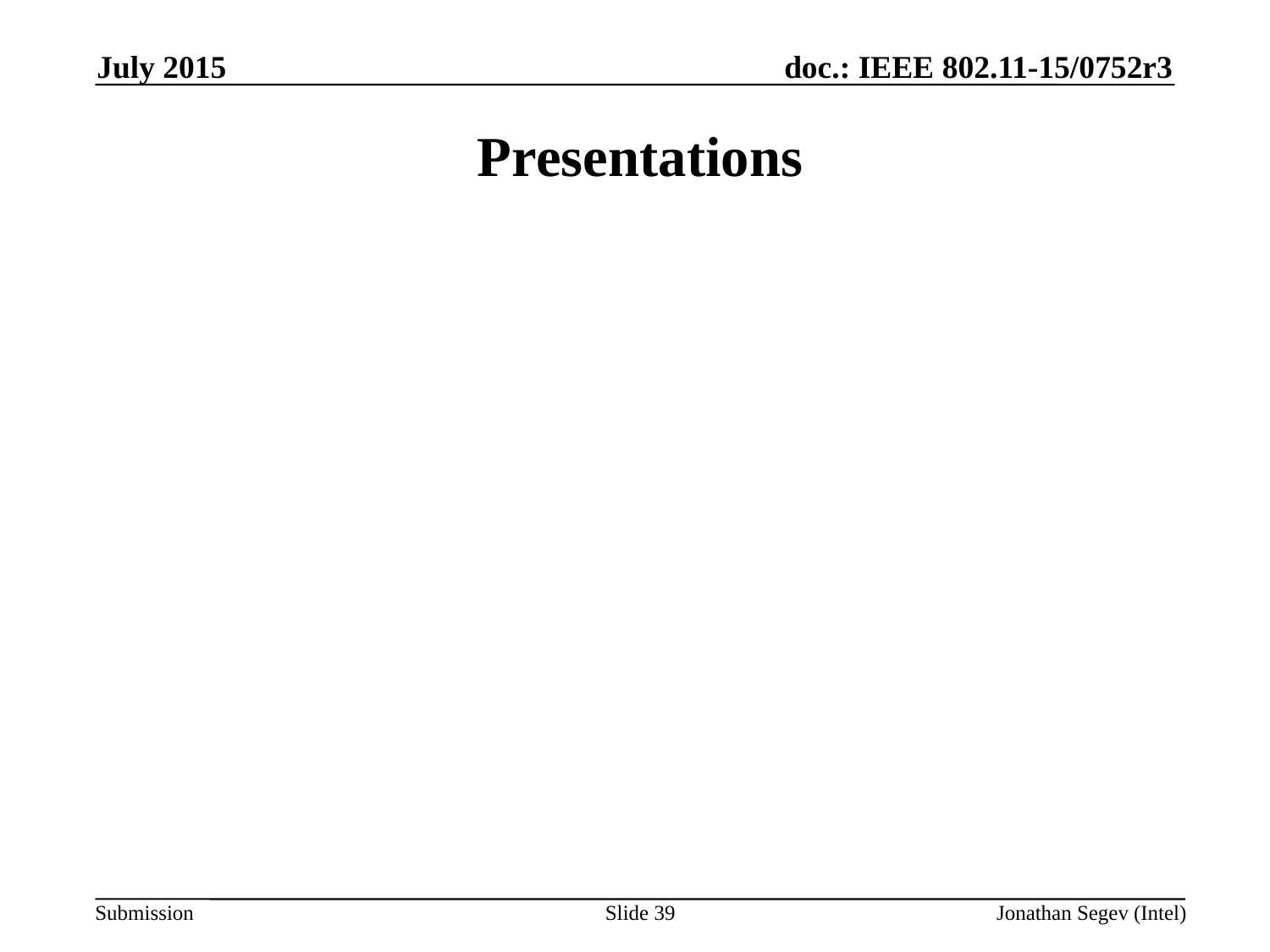

July 2015
# Presentations

Slide 39
Jonathan Segev (Intel)